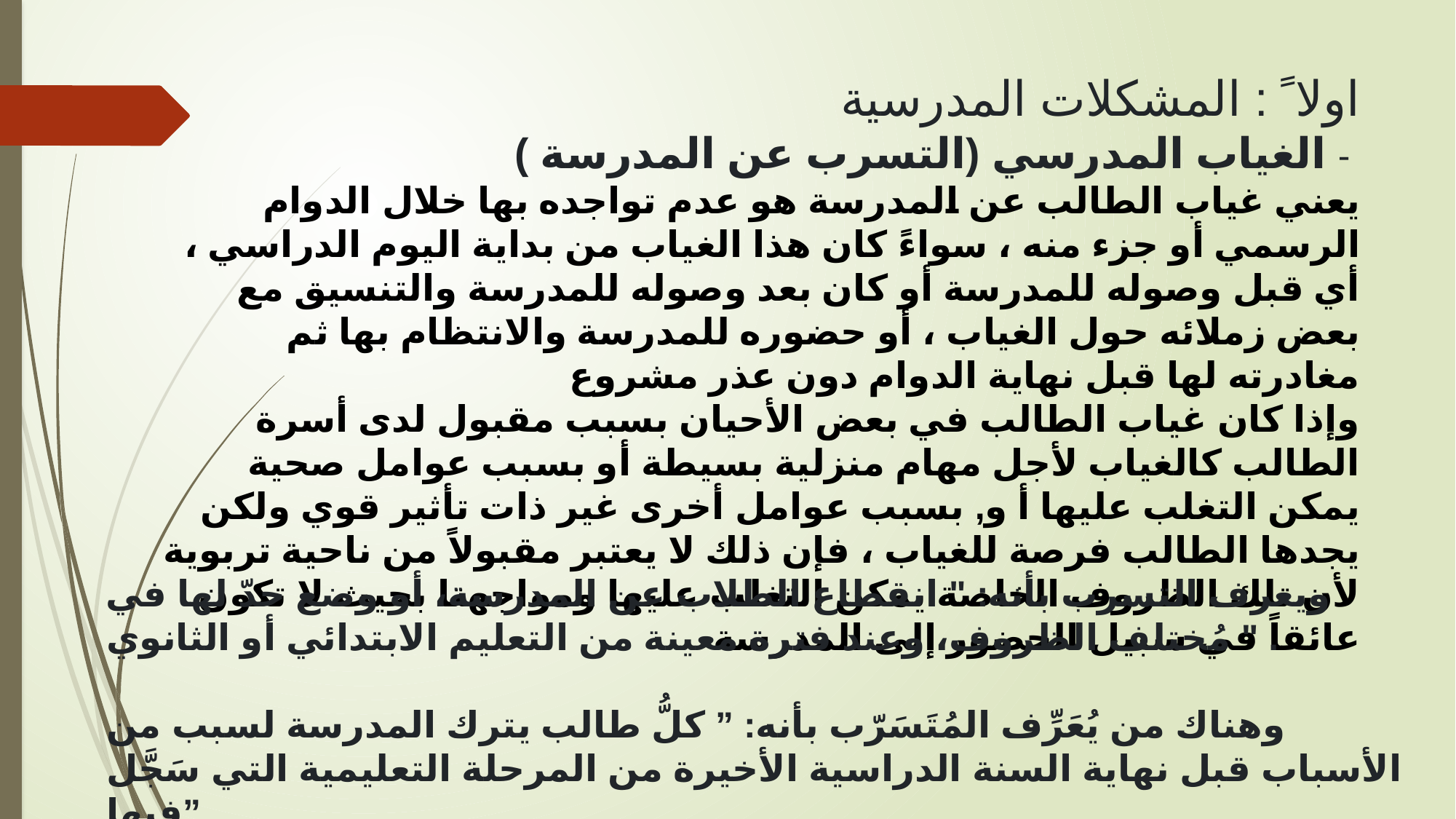

اولا ً : المشكلات المدرسية
 الغياب المدرسي (التسرب عن المدرسة ) -
يعني غياب الطالب عن المدرسة هو عدم تواجده بها خلال الدوام الرسمي أو جزء منه ، سواءً كان هذا الغياب من بداية اليوم الدراسي ، أي قبل وصوله للمدرسة أو كان بعد وصوله للمدرسة والتنسيق مع بعض زملائه حول الغياب ، أو حضوره للمدرسة والانتظام بها ثم مغادرته لها قبل نهاية الدوام دون عذر مشروع
وإذا كان غياب الطالب في بعض الأحيان بسبب مقبول لدى أسرة الطالب كالغياب لأجل مهام منزلية بسيطة أو بسبب عوامل صحية يمكن التغلب عليها أ و, بسبب عوامل أخرى غير ذات تأثير قوي ولكن يجدها الطالب فرصة للغياب ، فإن ذلك لا يعتبر مقبولاً من ناحية تربوية لأن تلك الظروف الخاصة يمكن التغلب عليها ومواجهتا بحيث لا تكون عائقاً في سبيل الحضور إلى المدرسة
ويعرف التسرب بأنه: " انقطاع الطلاب عن المدرسة، أو وضع حدّ لها في مُختلف الظروف، وعند فترة معينة من التعليم الابتدائي أو الثانوي " .
وهناك من يُعَرِّف المُتَسَرّب بأنه: ” كلُّ طالب يترك المدرسة لسبب من الأسباب قبل نهاية السنة الدراسية الأخيرة من المرحلة التعليمية التي سَجَّل فيها”.